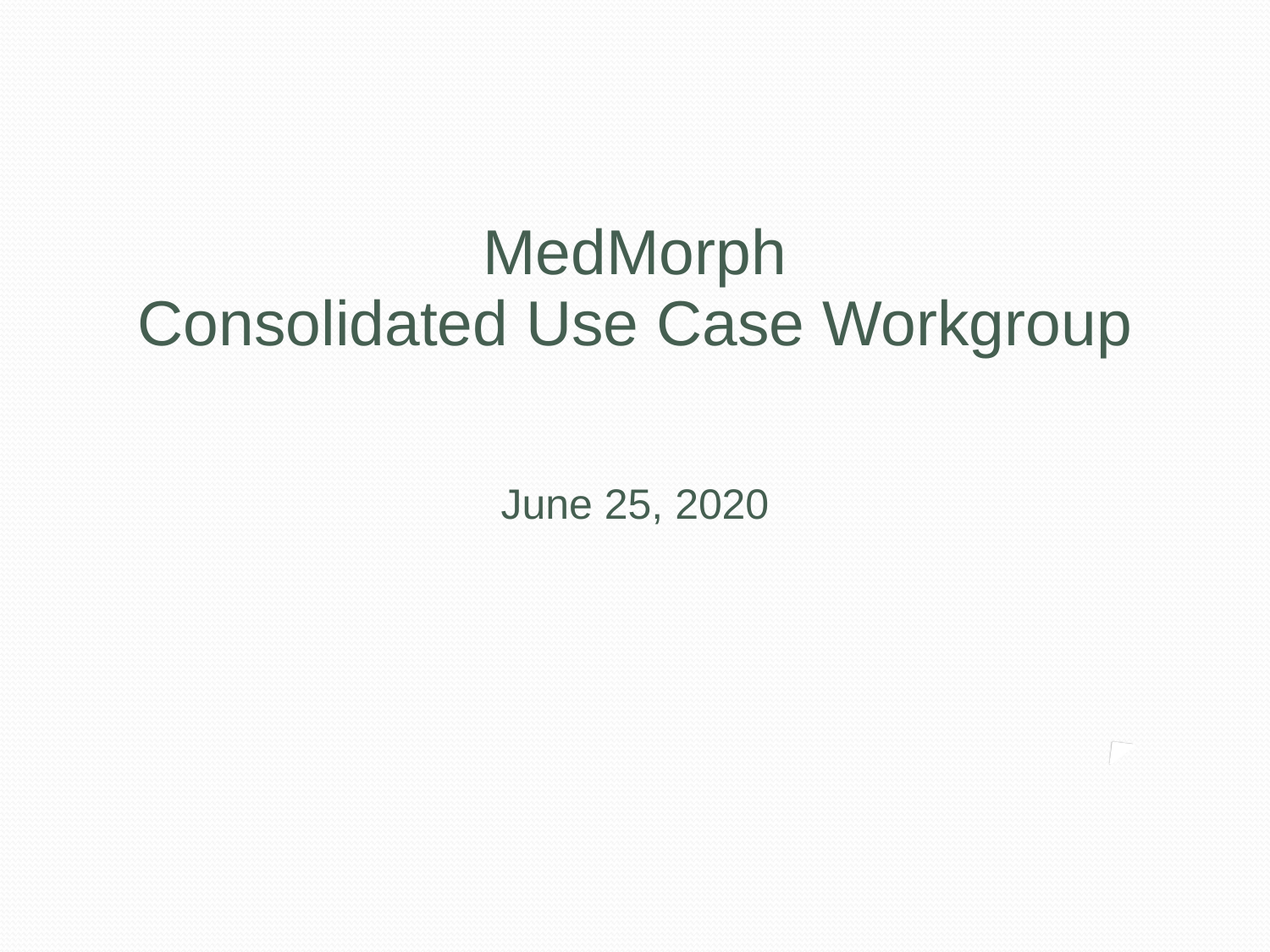

MedMorph
Consolidated Use Case Workgroup
June 25, 2020